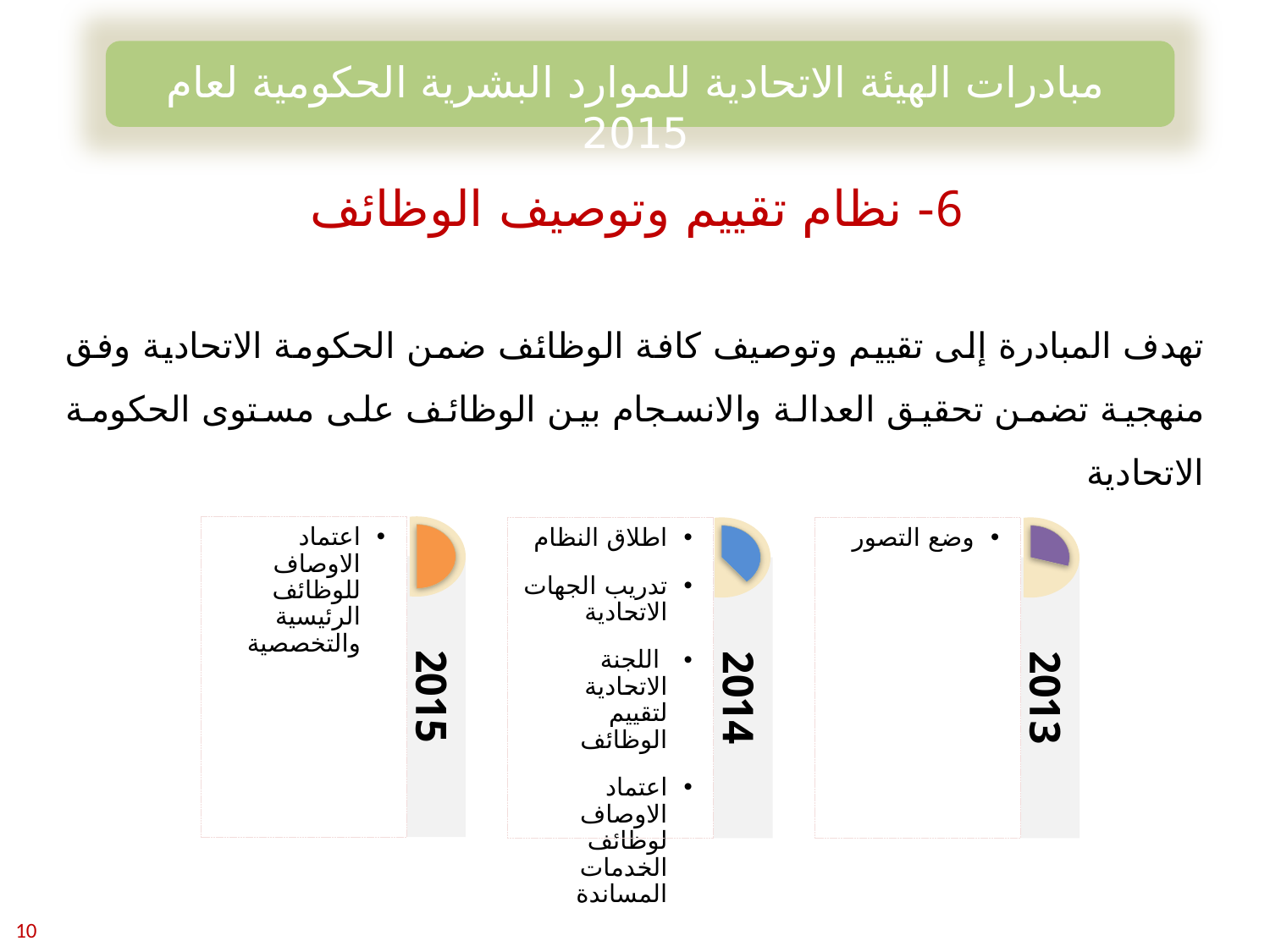

مبادرات الهيئة الاتحادية للموارد البشرية الحكومية لعام 2015
6- نظام تقييم وتوصيف الوظائف
تهدف المبادرة إلى تقييم وتوصيف كافة الوظائف ضمن الحكومة الاتحادية وفق منهجية تضمن تحقيق العدالة والانسجام بين الوظائف على مستوى الحكومة الاتحادية

2015

2014

2013

اعتماد الاوصاف للوظائف الرئيسية والتخصصية
اطلاق النظام
تدريب الجهات الاتحادية
 اللجنة الاتحادية لتقييم الوظائف
اعتماد الاوصاف لوظائف الخدمات المساندة
وضع التصور
10